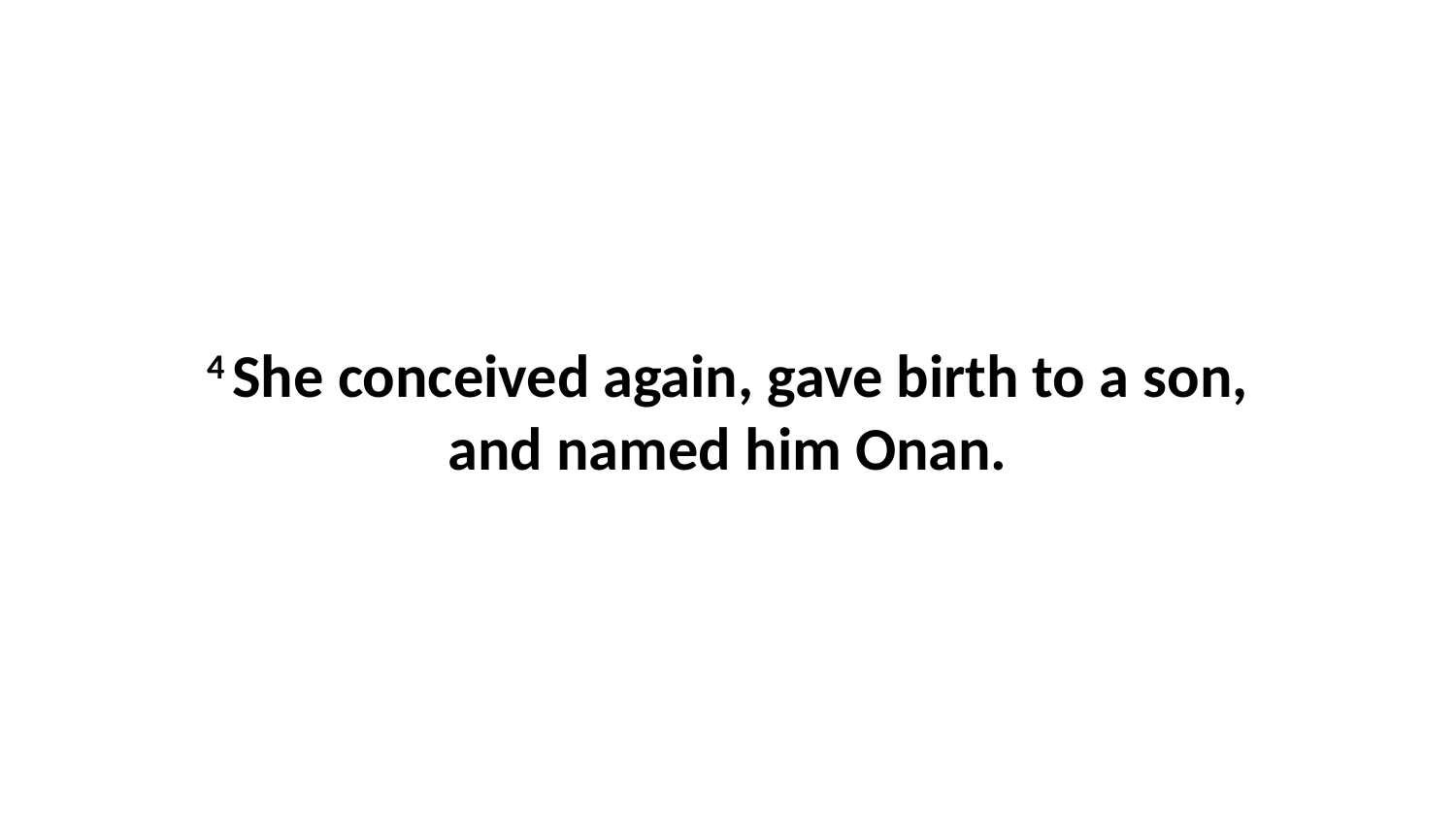

4 She conceived again, gave birth to a son, and named him Onan.